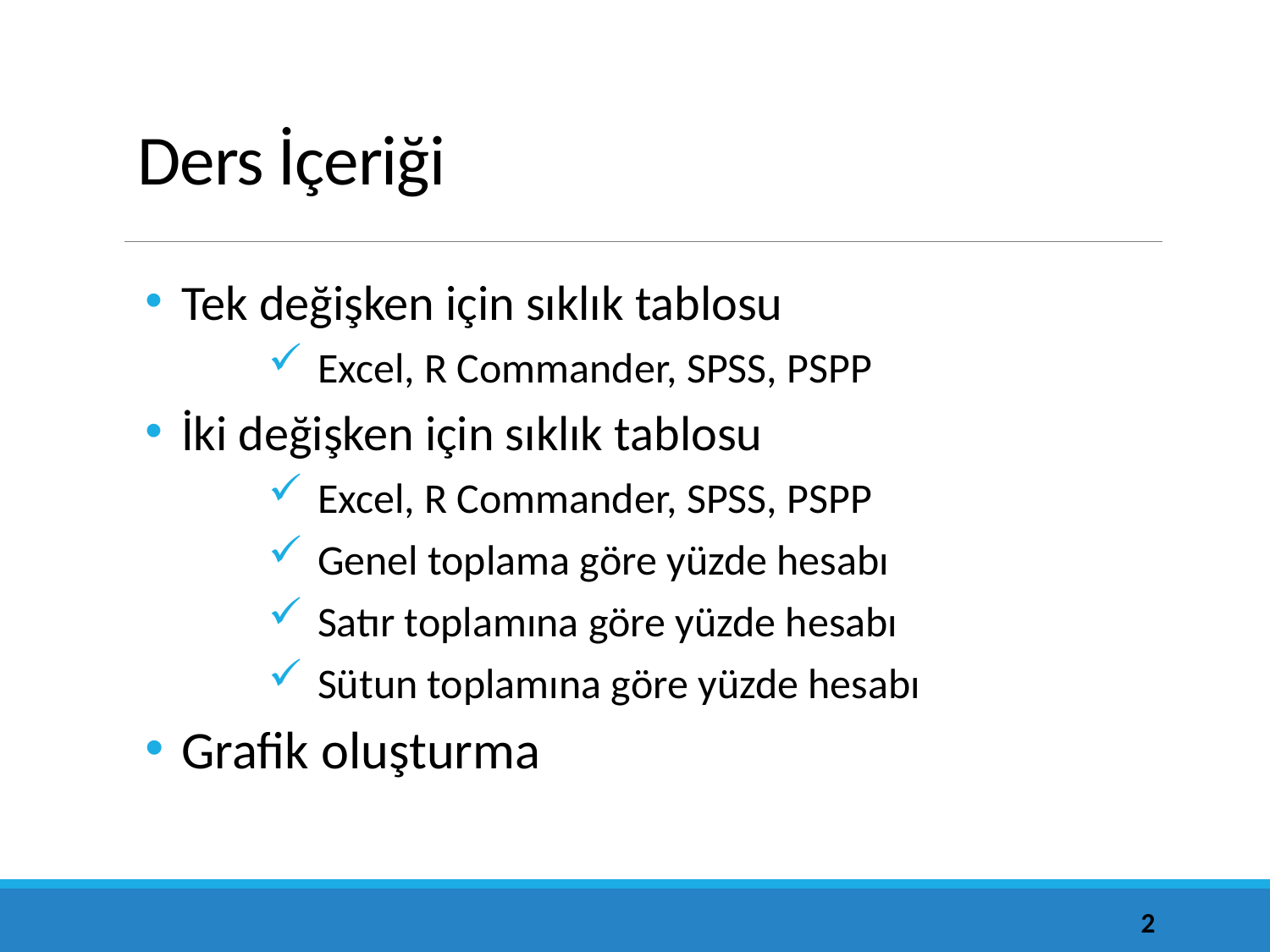

# Ders İçeriği
Tek değişken için sıklık tablosu
Excel, R Commander, SPSS, PSPP
İki değişken için sıklık tablosu
Excel, R Commander, SPSS, PSPP
Genel toplama göre yüzde hesabı
Satır toplamına göre yüzde hesabı
Sütun toplamına göre yüzde hesabı
Grafik oluşturma

2